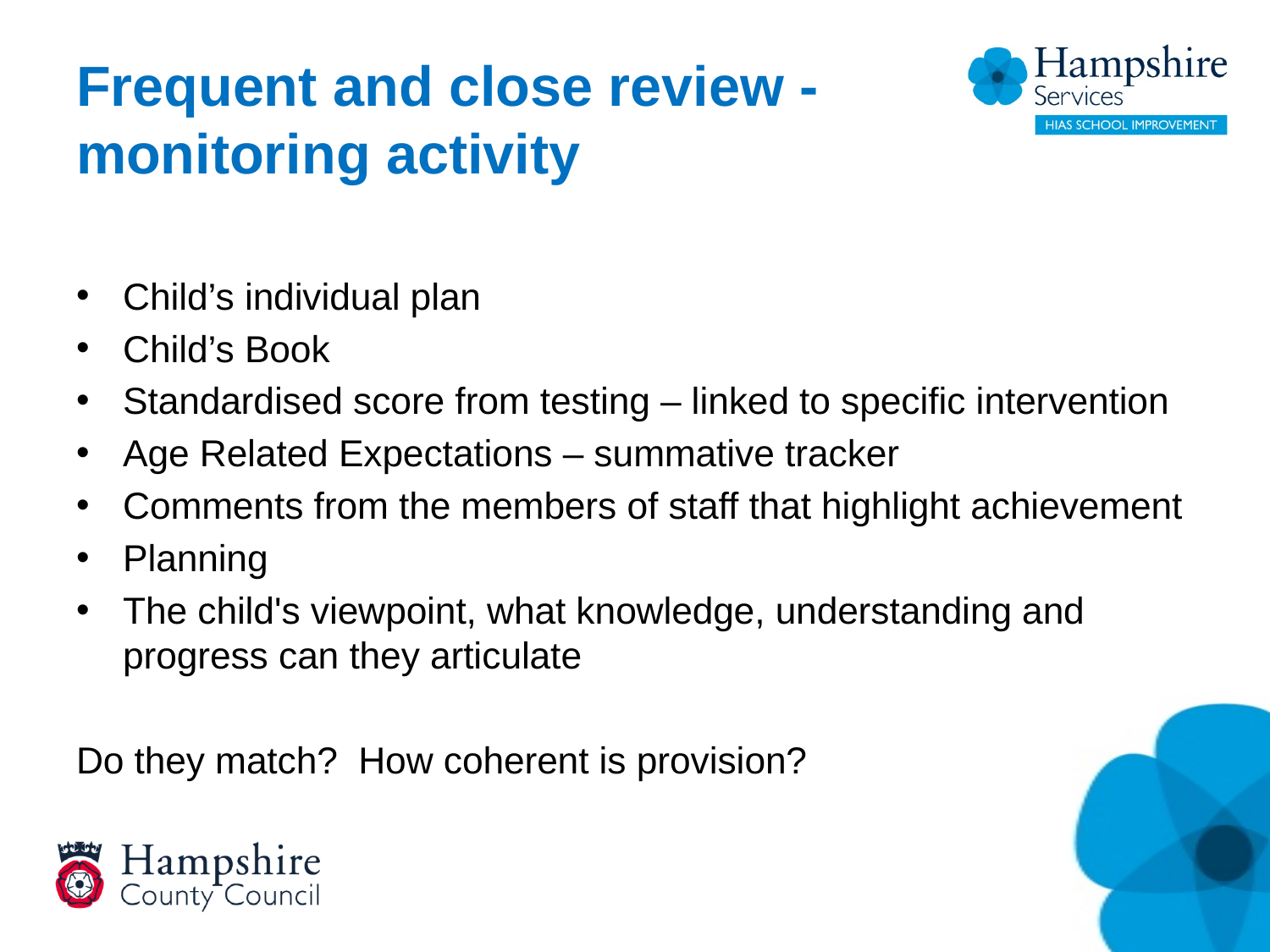

# Frequent and close review -  monitoring activity
Child’s individual plan
Child’s Book
Standardised score from testing – linked to specific intervention
Age Related Expectations – summative tracker
Comments from the members of staff that highlight achievement
Planning
The child's viewpoint, what knowledge, understanding and progress can they articulate

Do they match?  How coherent is provision?